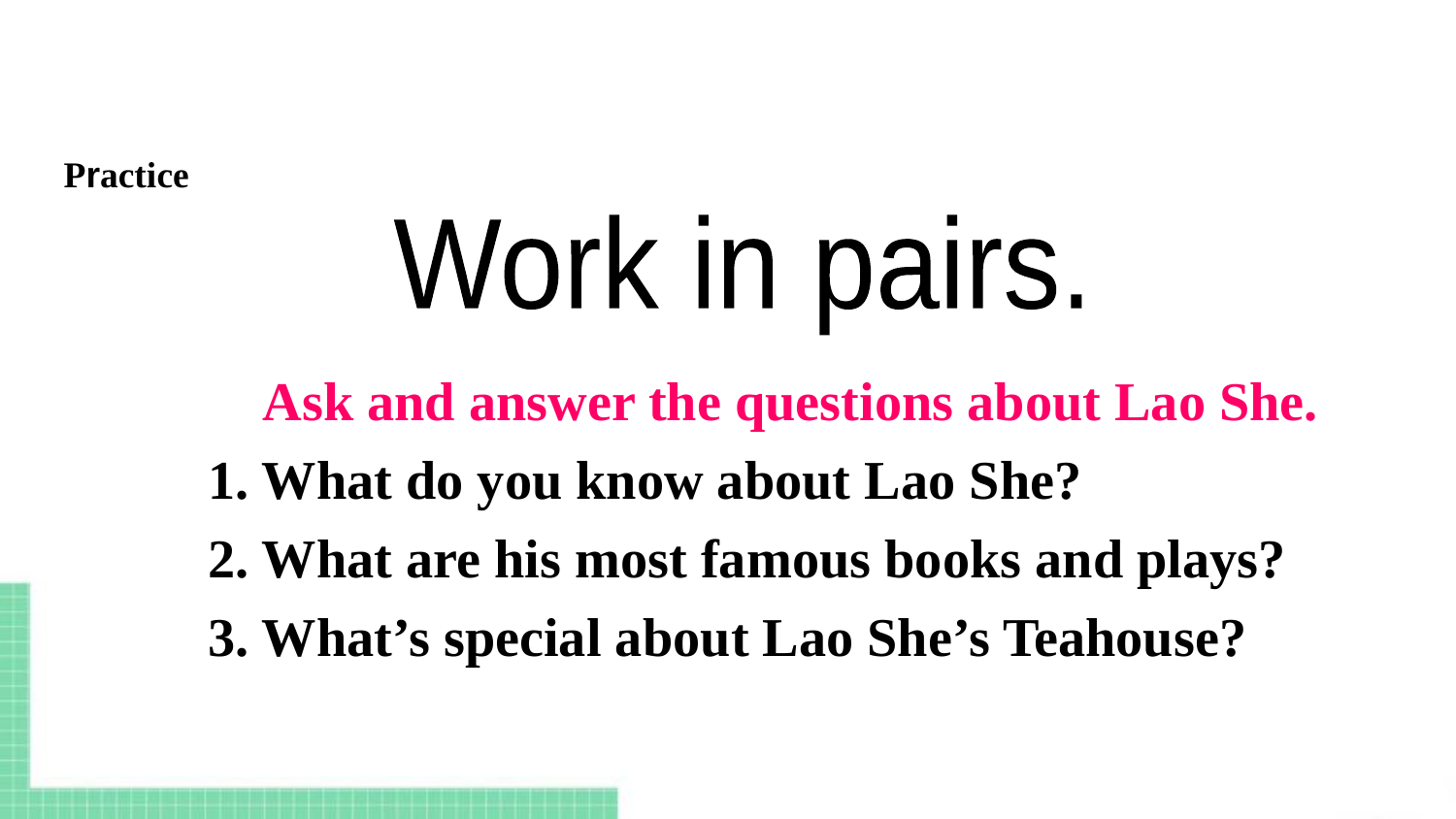

Practice
Work in pairs.
    Ask and answer the questions about Lao She.
1. What do you know about Lao She?
2. What are his most famous books and plays?
3. What’s special about Lao She’s Teahouse?